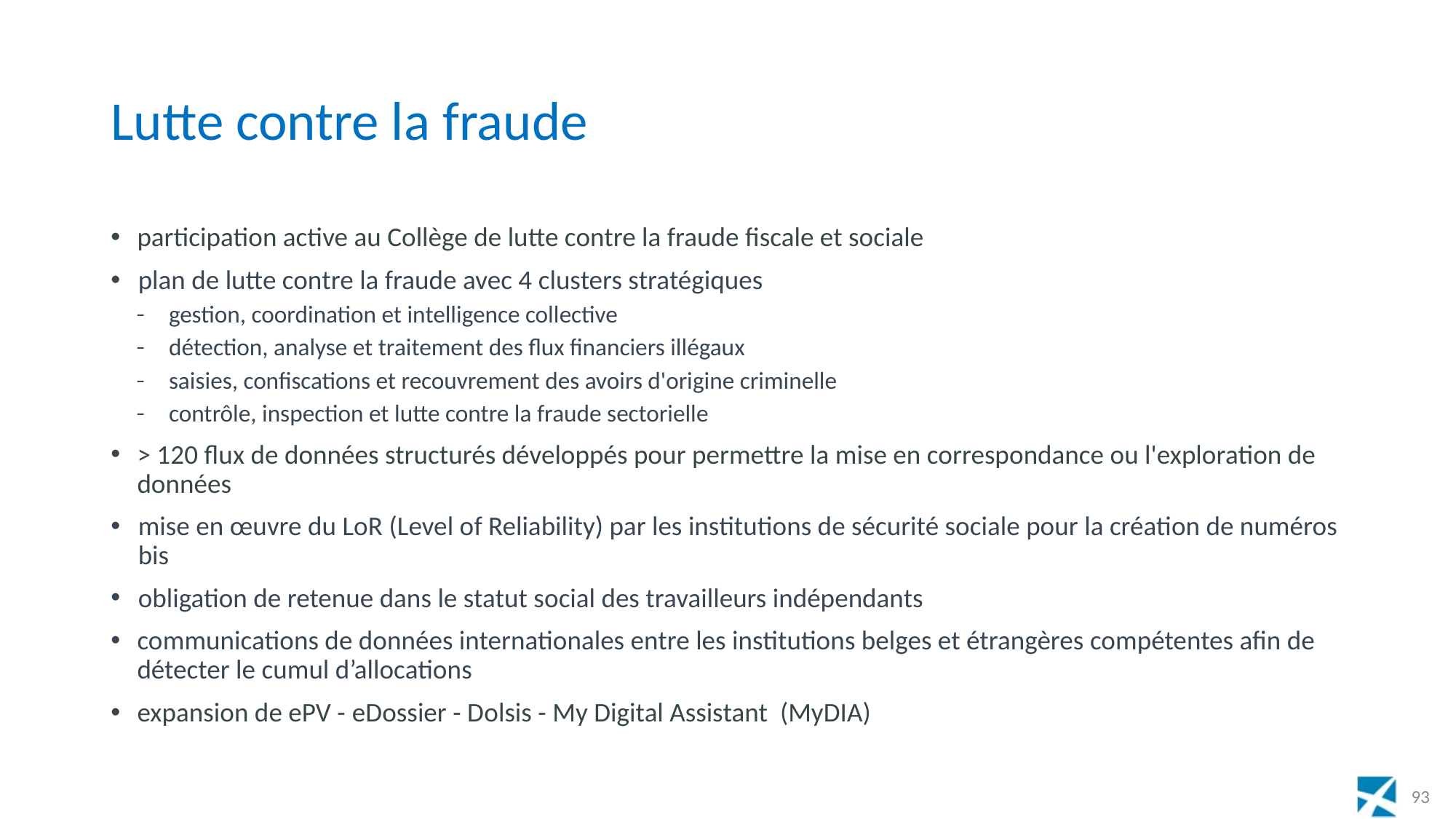

# Lutte contre la fraude
participation active au Collège de lutte contre la fraude fiscale et sociale
plan de lutte contre la fraude avec 4 clusters stratégiques
gestion, coordination et intelligence collective
détection, analyse et traitement des flux financiers illégaux
saisies, confiscations et recouvrement des avoirs d'origine criminelle
contrôle, inspection et lutte contre la fraude sectorielle
> 120 flux de données structurés développés pour permettre la mise en correspondance ou l'exploration de données
mise en œuvre du LoR (Level of Reliability) par les institutions de sécurité sociale pour la création de numéros bis
obligation de retenue dans le statut social des travailleurs indépendants
communications de données internationales entre les institutions belges et étrangères compétentes afin de détecter le cumul d’allocations
expansion de ePV - eDossier - Dolsis - My Digital Assistant  (MyDIA)
93